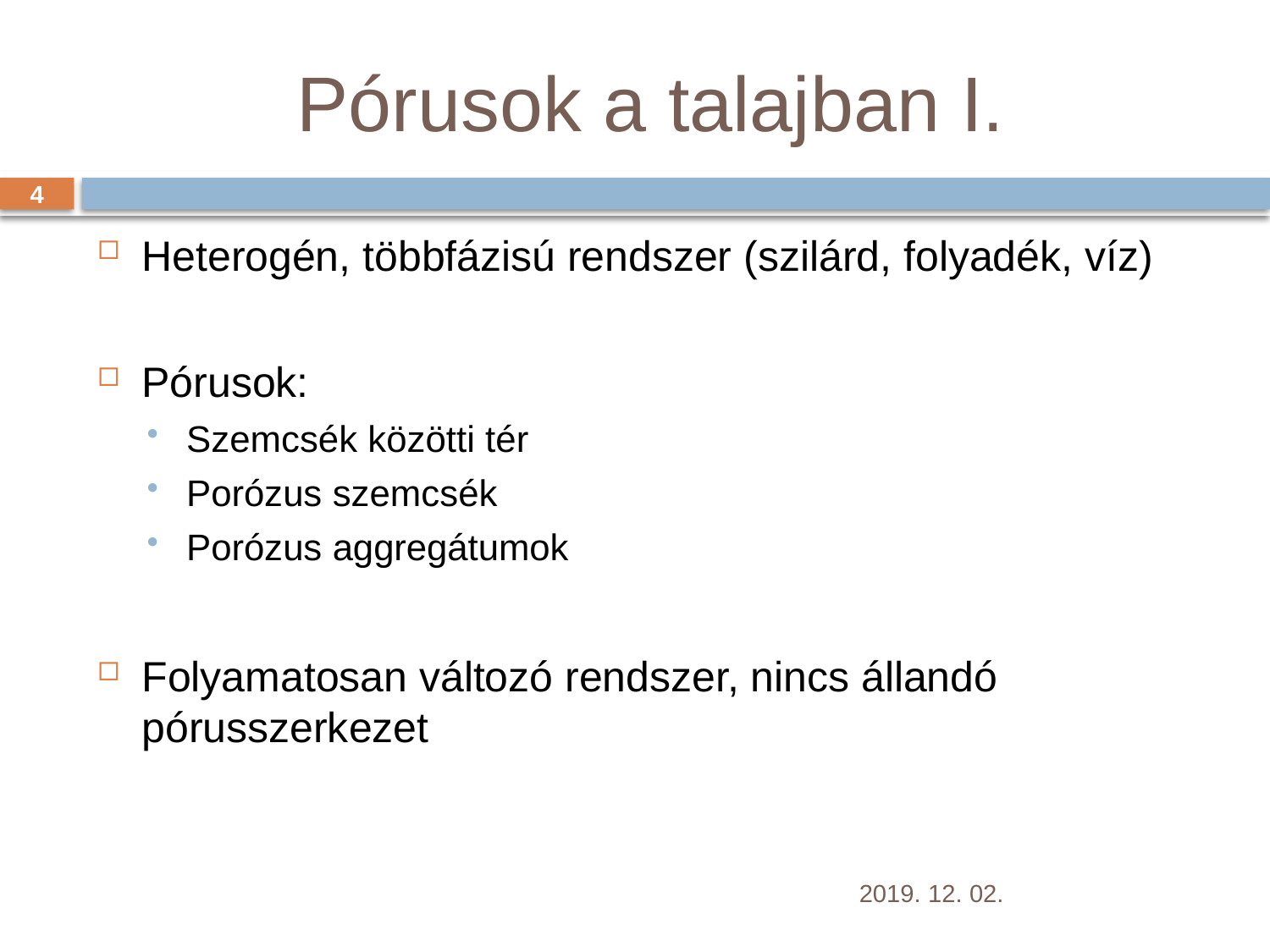

# Pórusok a talajban I.
4
Heterogén, többfázisú rendszer (szilárd, folyadék, víz)

Pórusok:
Szemcsék közötti tér
Porózus szemcsék
Porózus aggregátumok

Folyamatosan változó rendszer, nincs állandó pórusszerkezet

2019. 12. 02.